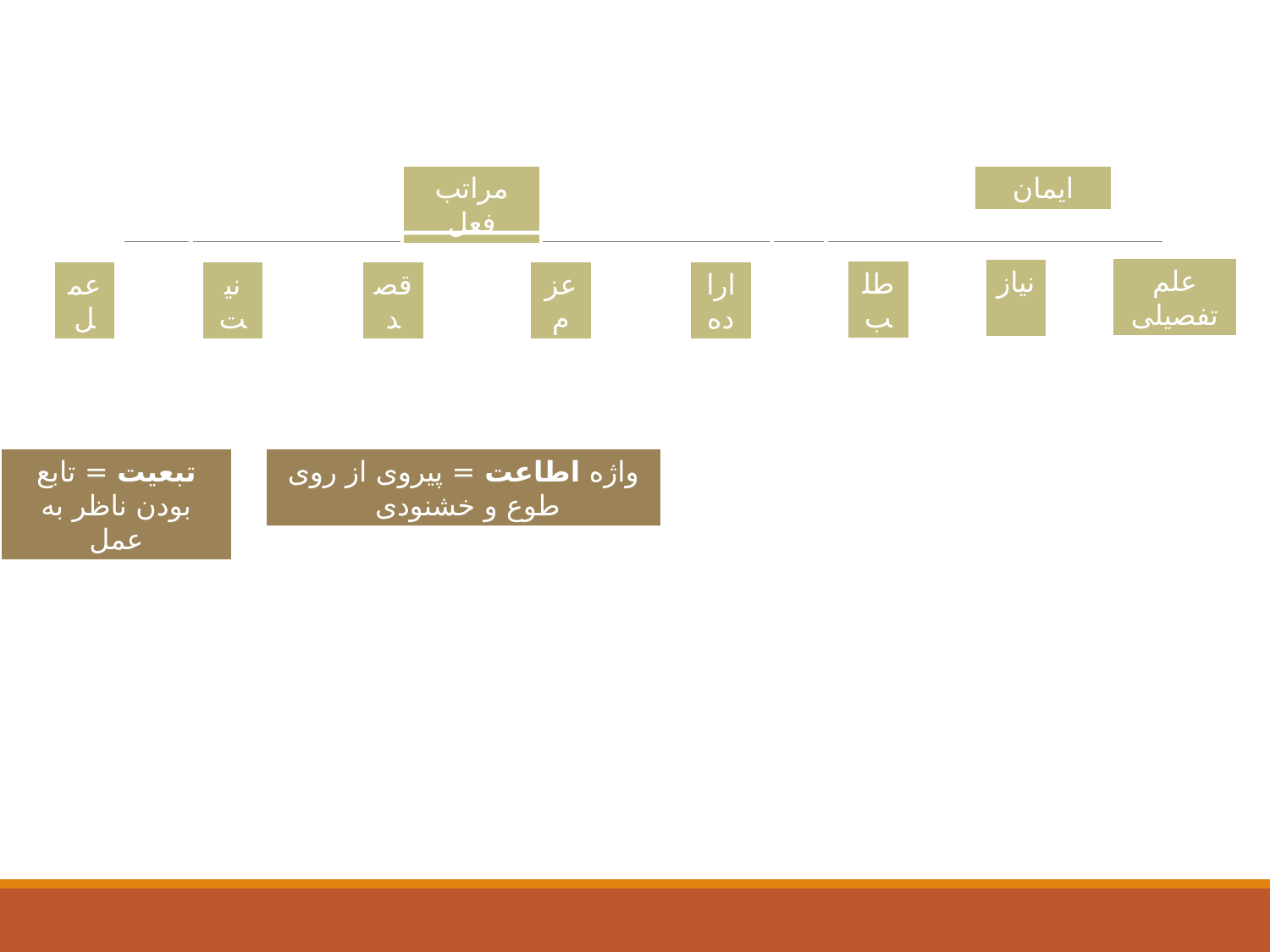

مراتب فعل
ایمان
علم تفصیلی
نیاز
طلب
عمل
نیت
قصد
عزم
اراده

واژه اطاعت = پیروی از روی طوع و خشنودی
تبعیت = تابع بودن ناظر به عمل